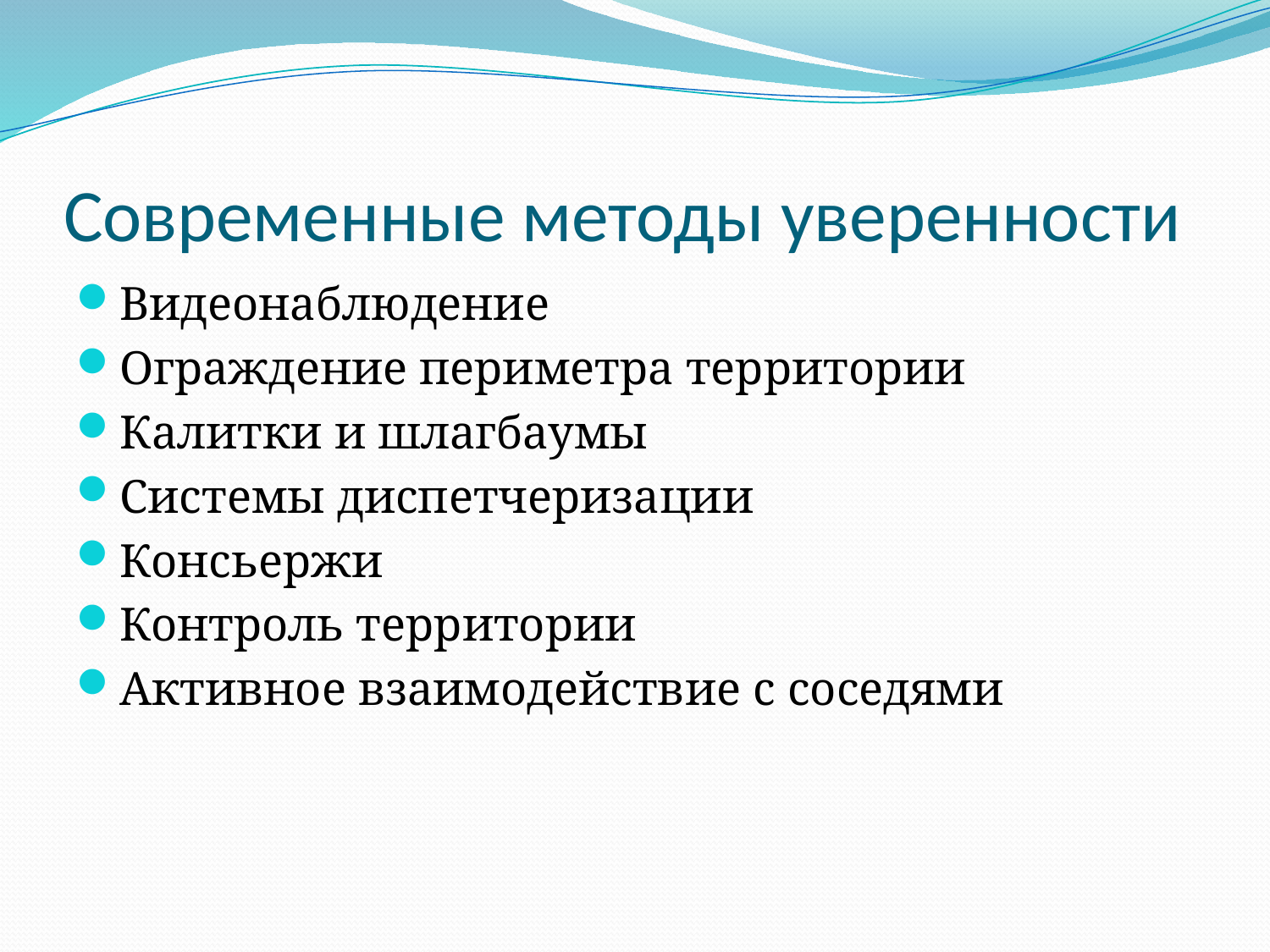

# Современные методы уверенности
Видеонаблюдение
Ограждение периметра территории
Калитки и шлагбаумы
Системы диспетчеризации
Консьержи
Контроль территории
Активное взаимодействие с соседями